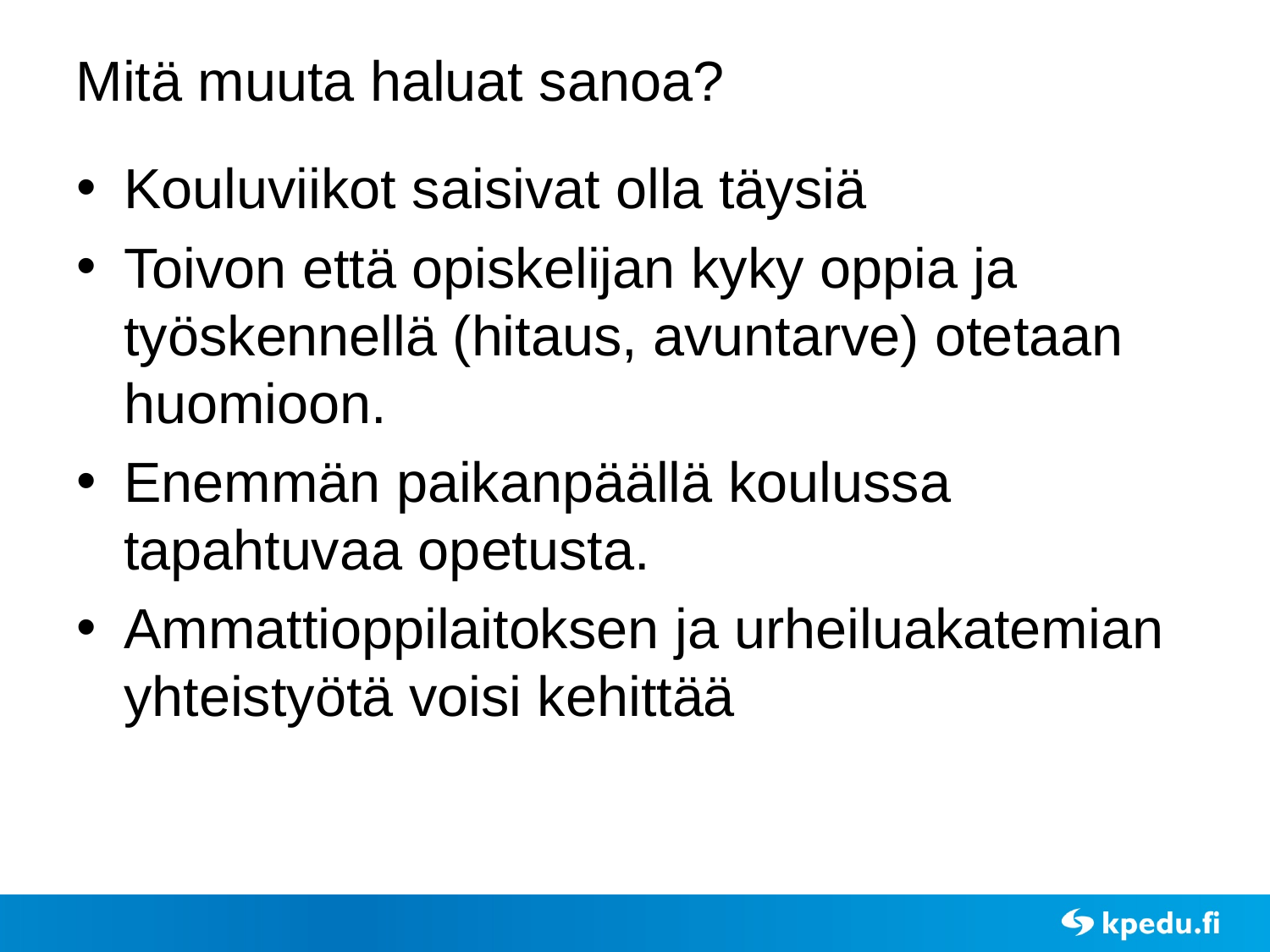

# Mitä muuta haluat sanoa​?
Kouluviikot saisivat olla täysiä
Toivon että opiskelijan kyky oppia ja työskennellä (hitaus, avuntarve) otetaan huomioon.
Enemmän paikanpäällä koulussa tapahtuvaa opetusta.
Ammattioppilaitoksen ja urheiluakatemian yhteistyötä voisi kehittää